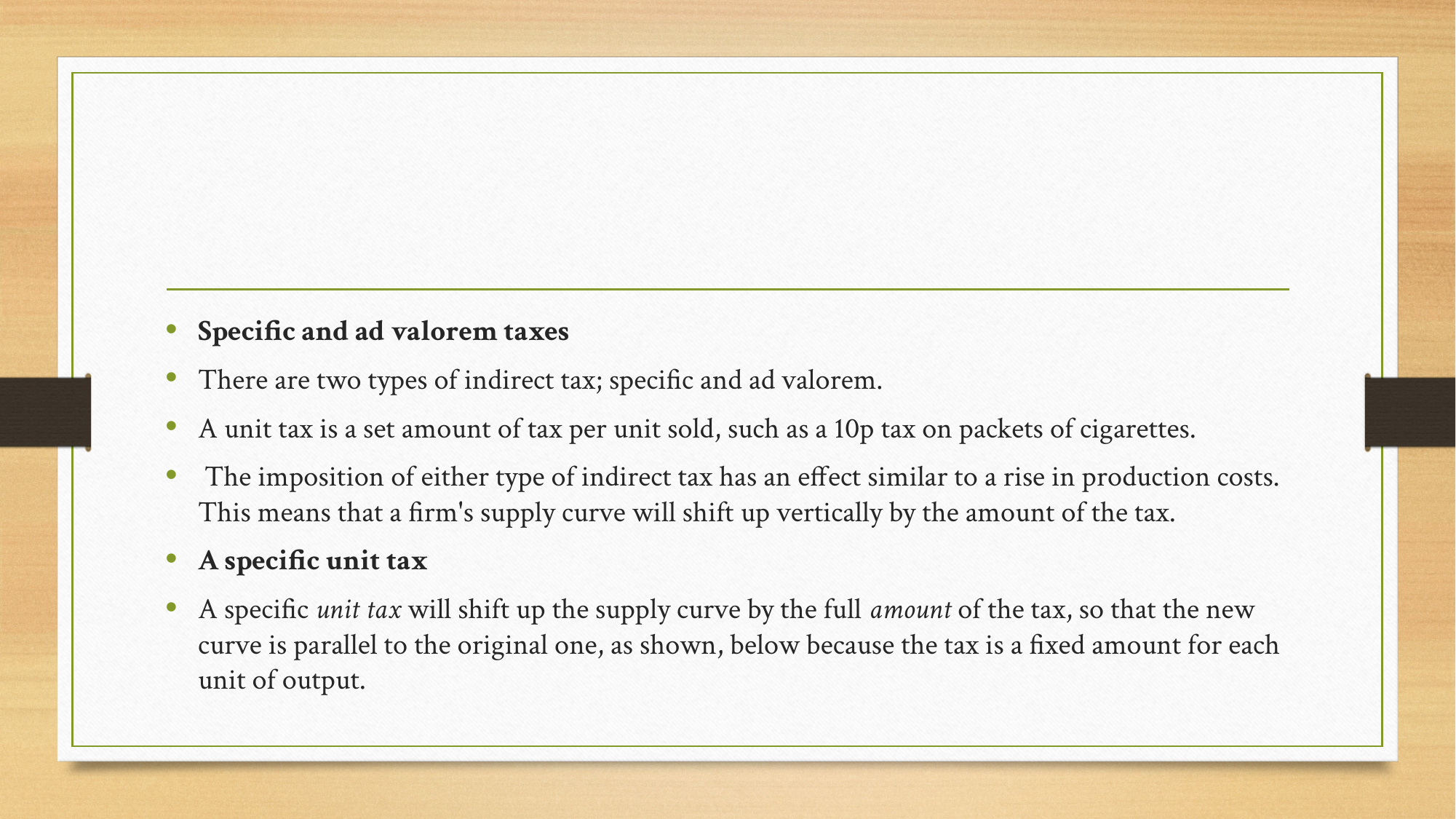

#
Specific and ad valorem taxes
There are two types of indirect tax; specific and ad valorem.
A unit tax is a set amount of tax per unit sold, such as a 10p tax on packets of cigarettes.
 The imposition of either type of indirect tax has an effect similar to a rise in production costs. This means that a firm's supply curve will shift up vertically by the amount of the tax.
A specific unit tax
A specific unit tax will shift up the supply curve by the full amount of the tax, so that the new curve is parallel to the original one, as shown, below because the tax is a fixed amount for each unit of output.